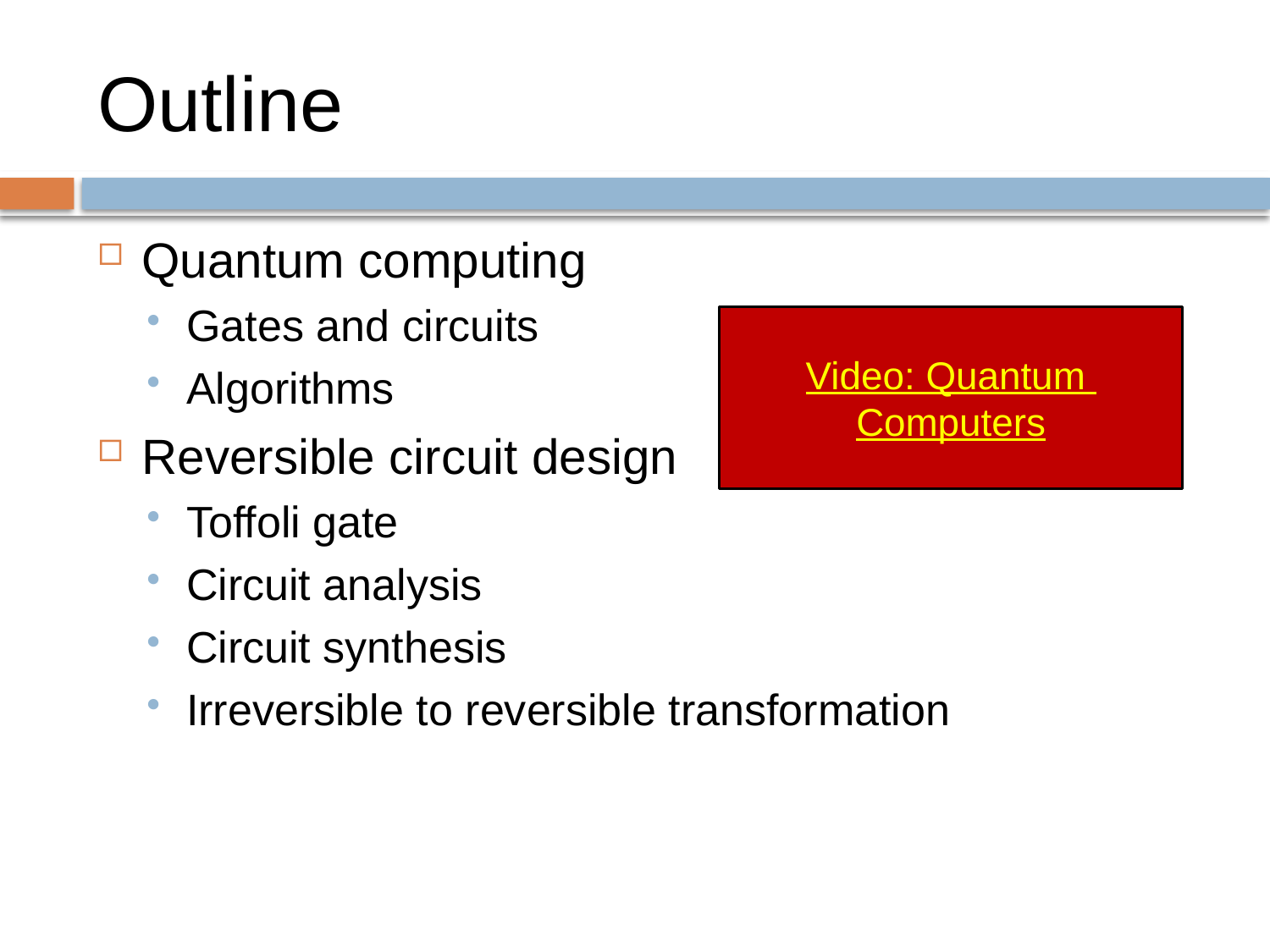

# Outline
Quantum computing
Gates and circuits
Algorithms
Reversible circuit design
Toffoli gate
Circuit analysis
Circuit synthesis
Irreversible to reversible transformation

Video: Quantum Computers